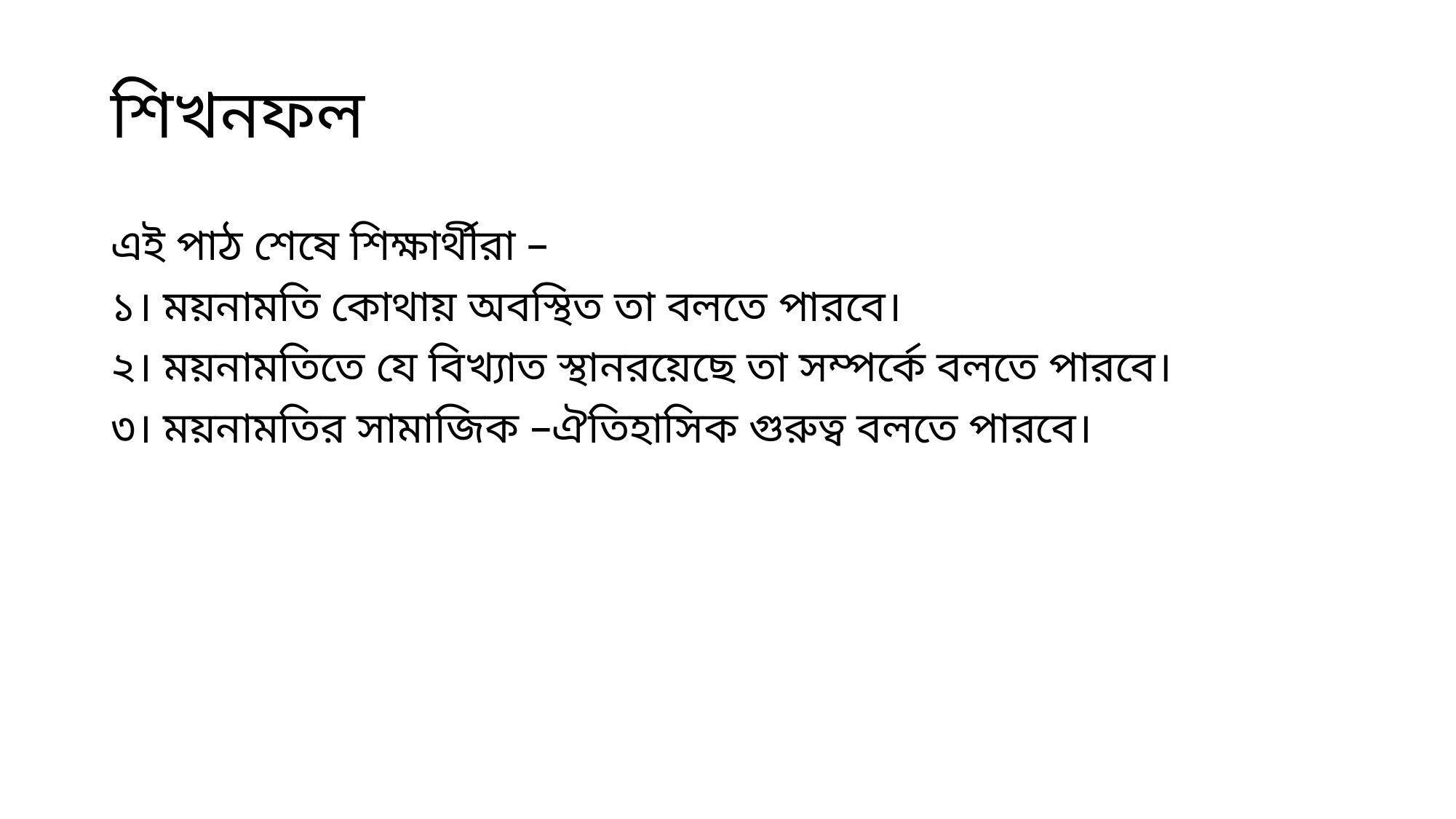

# শিখনফল
এই পাঠ শেষে শিক্ষার্থীরা –
১। ময়নামতি কোথায় অবস্থিত তা বলতে পারবে।
২। ময়নামতিতে যে বিখ্যাত স্থানরয়েছে তা সম্পর্কে বলতে পারবে।
৩। ময়নামতির সামাজিক –ঐতিহাসিক গুরুত্ব বলতে পারবে।